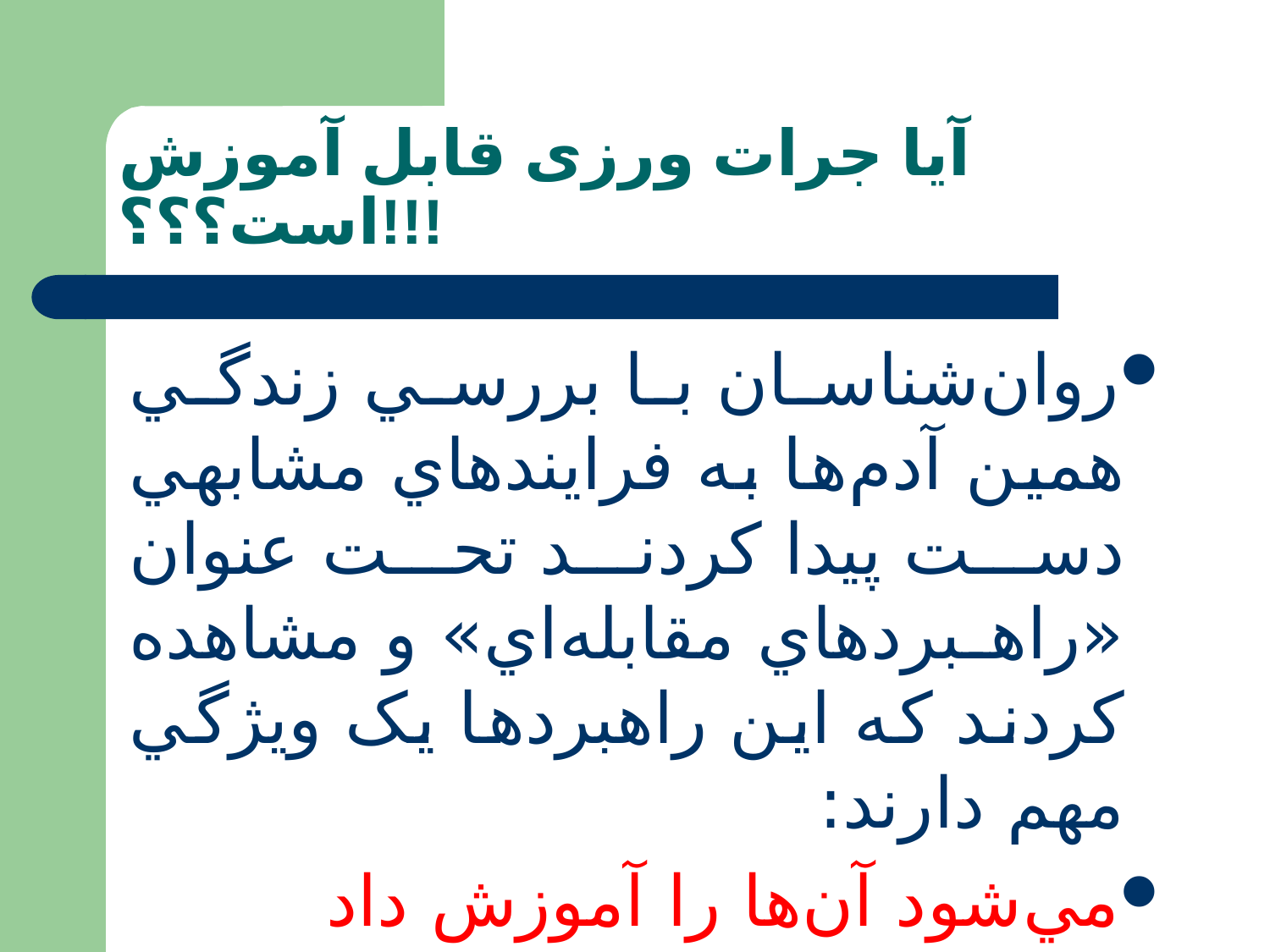

# آیا جرات ورزی قابل آموزش است؟؟؟!!!
روان‌شناسان با بررسي زندگي همين آدم‌ها به فرايندهاي مشابهي دست پيدا کردند تحت عنوان «راهبردهاي مقابله‌اي» و مشاهده کردند که اين راهبردها يک ويژگي مهم دارند:
مي‌شود آن‌ها را آموزش داد